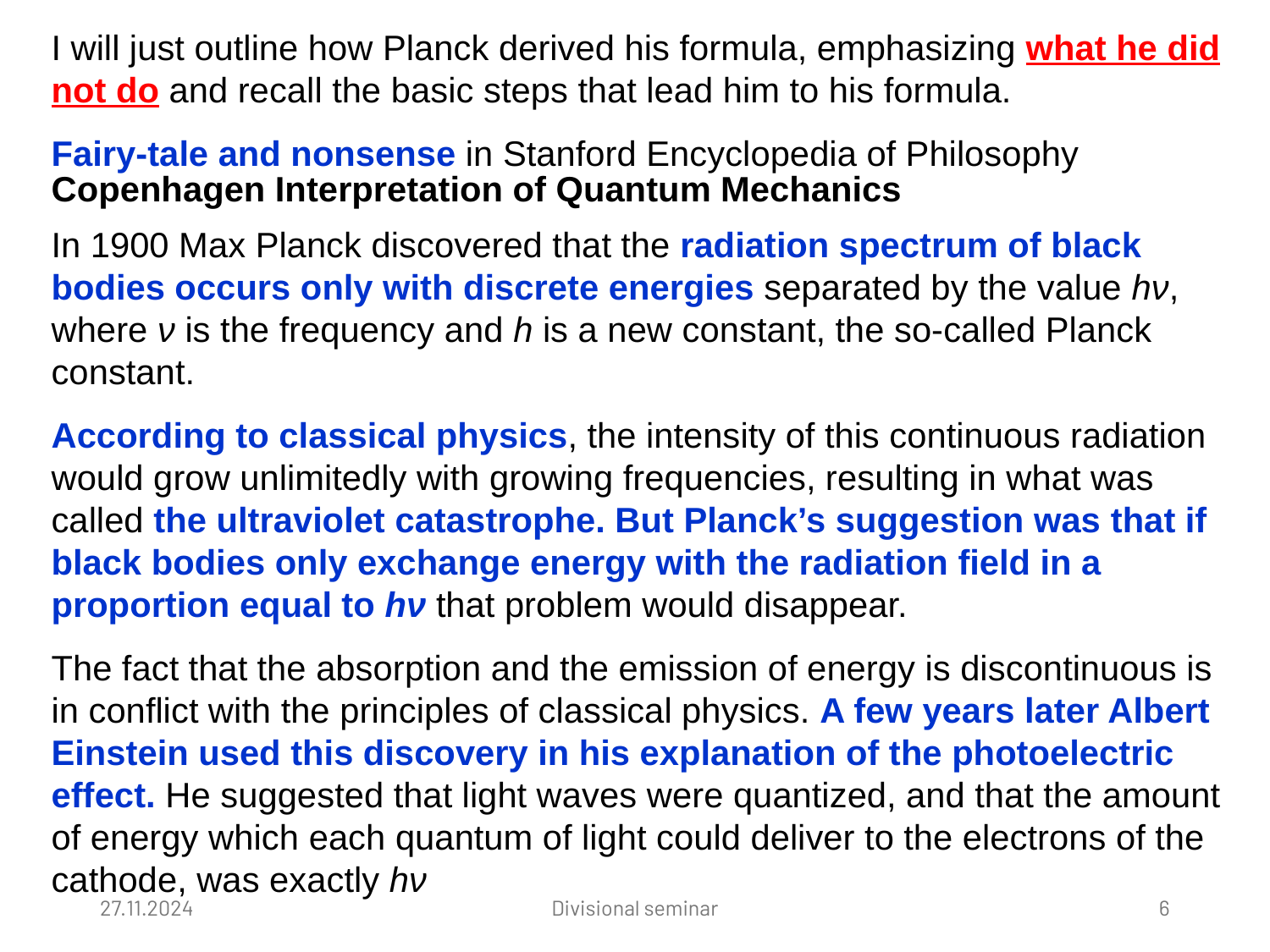

I will just outline how Planck derived his formula, emphasizing what he did not do and recall the basic steps that lead him to his formula.
Fairy-tale and nonsense in Stanford Encyclopedia of Philosophy
Copenhagen Interpretation of Quantum Mechanics
In 1900 Max Planck discovered that the radiation spectrum of black bodies occurs only with discrete energies separated by the value hν, where ν is the frequency and h is a new constant, the so-called Planck constant.

According to classical physics, the intensity of this continuous radiation would grow unlimitedly with growing frequencies, resulting in what was called the ultraviolet catastrophe. But Planck’s suggestion was that if black bodies only exchange energy with the radiation field in a proportion equal to hν that problem would disappear.

The fact that the absorption and the emission of energy is discontinuous is in conflict with the principles of classical physics. A few years later Albert Einstein used this discovery in his explanation of the photoelectric effect. He suggested that light waves were quantized, and that the amount of energy which each quantum of light could deliver to the electrons of the cathode, was exactly hν
27.11.2024
Divisional seminar
6